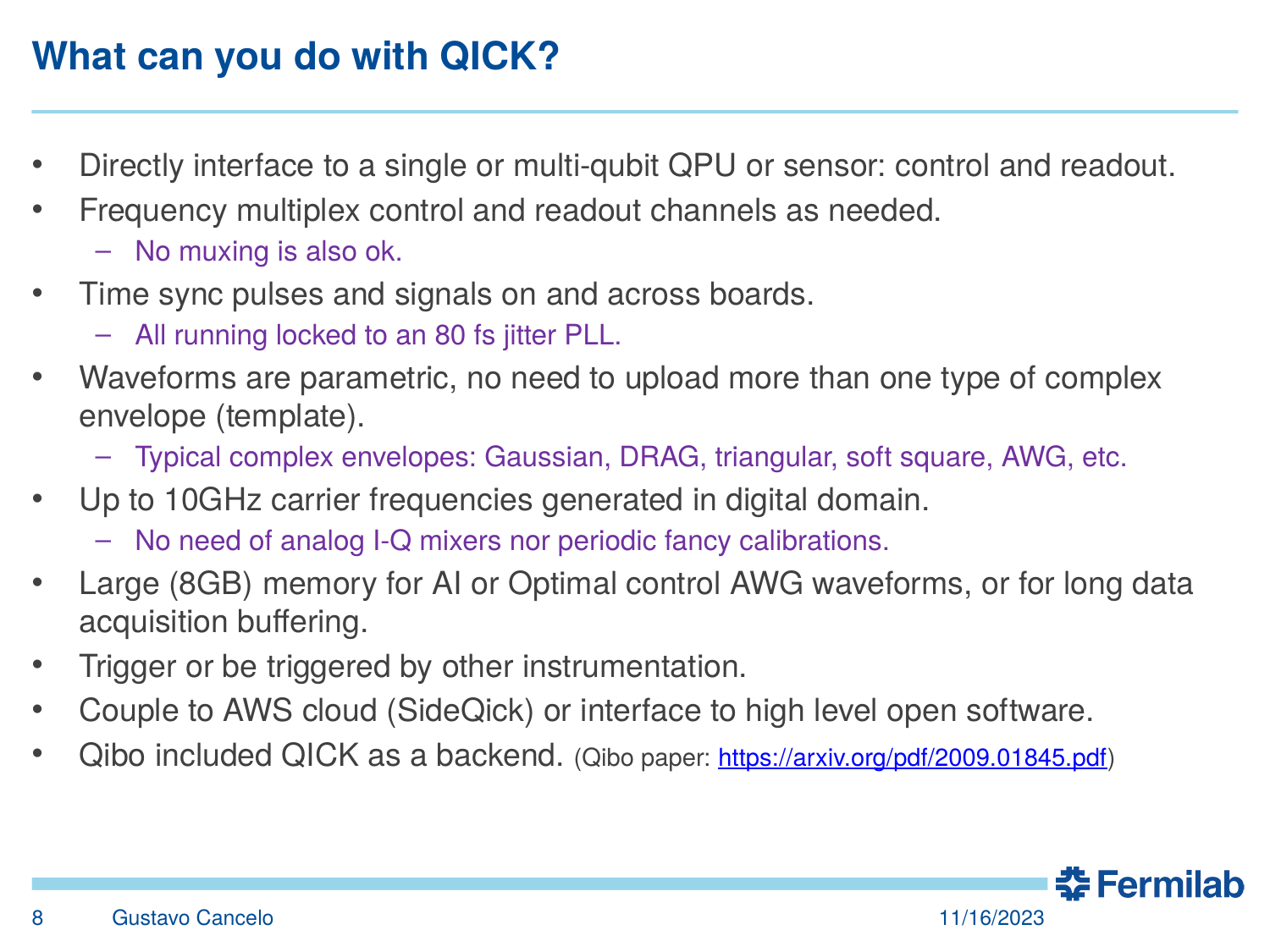

# What can you do with QICK?
Directly interface to a single or multi-qubit QPU or sensor: control and readout.
Frequency multiplex control and readout channels as needed.
No muxing is also ok.
Time sync pulses and signals on and across boards.
All running locked to an 80 fs jitter PLL.
Waveforms are parametric, no need to upload more than one type of complex envelope (template).
Typical complex envelopes: Gaussian, DRAG, triangular, soft square, AWG, etc.
Up to 10GHz carrier frequencies generated in digital domain.
No need of analog I-Q mixers nor periodic fancy calibrations.
Large (8GB) memory for AI or Optimal control AWG waveforms, or for long data acquisition buffering.
Trigger or be triggered by other instrumentation.
Couple to AWS cloud (SideQick) or interface to high level open software.
Qibo included QICK as a backend. (Qibo paper: https://arxiv.org/pdf/2009.01845.pdf)

8
Gustavo Cancelo
11/16/2023